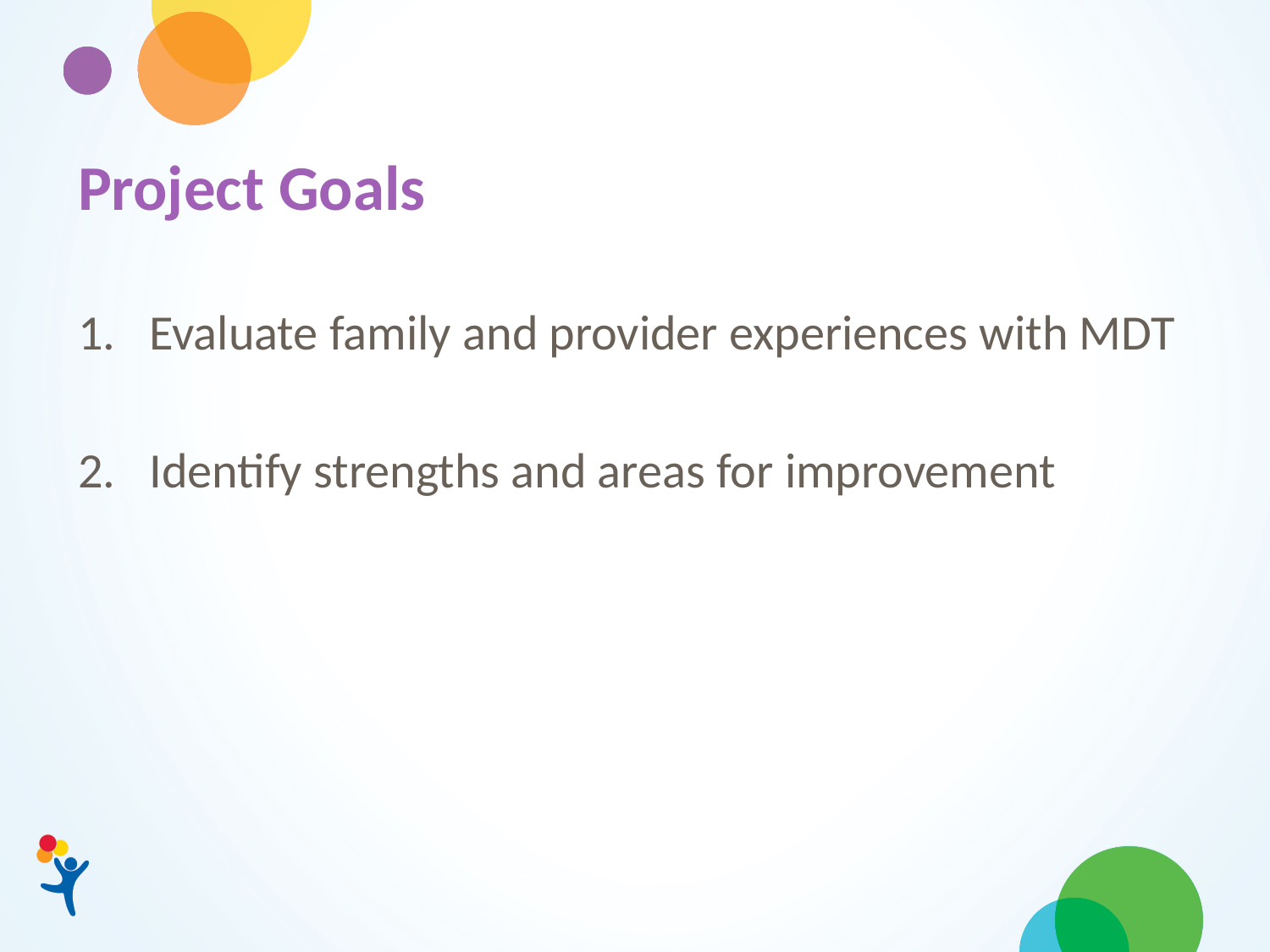

# Project Goals
Evaluate family and provider experiences with MDT

Identify strengths and areas for improvement